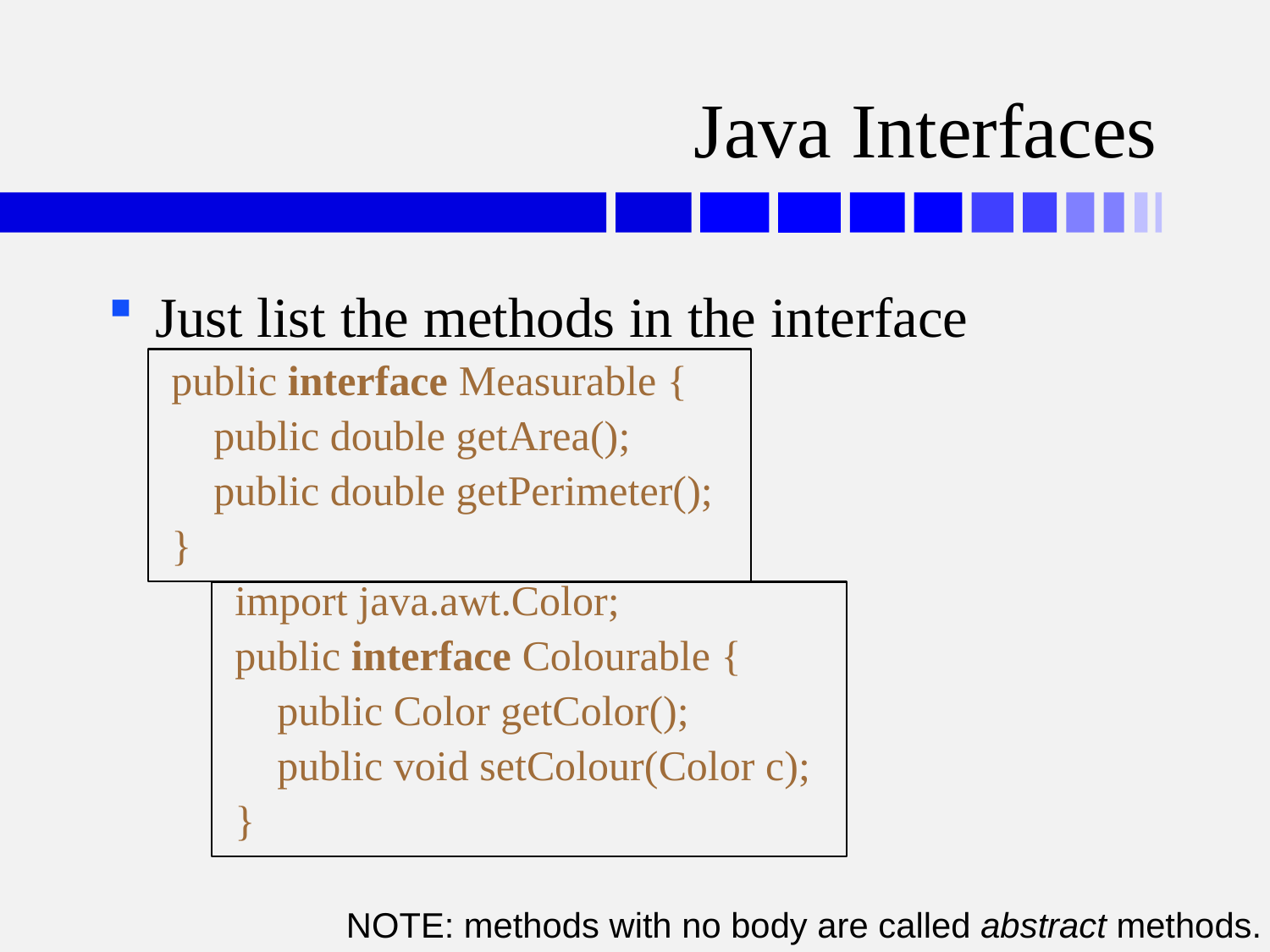

# Java Interfaces
Just list the methods in the interface
public interface Measurable {
    public double getArea();
    public double getPerimeter();
}
import java.awt.Color;
public interface Colourable {
    public Color getColor();
    public void setColour(Color c);
}

NOTE: methods with no body are called abstract methods.